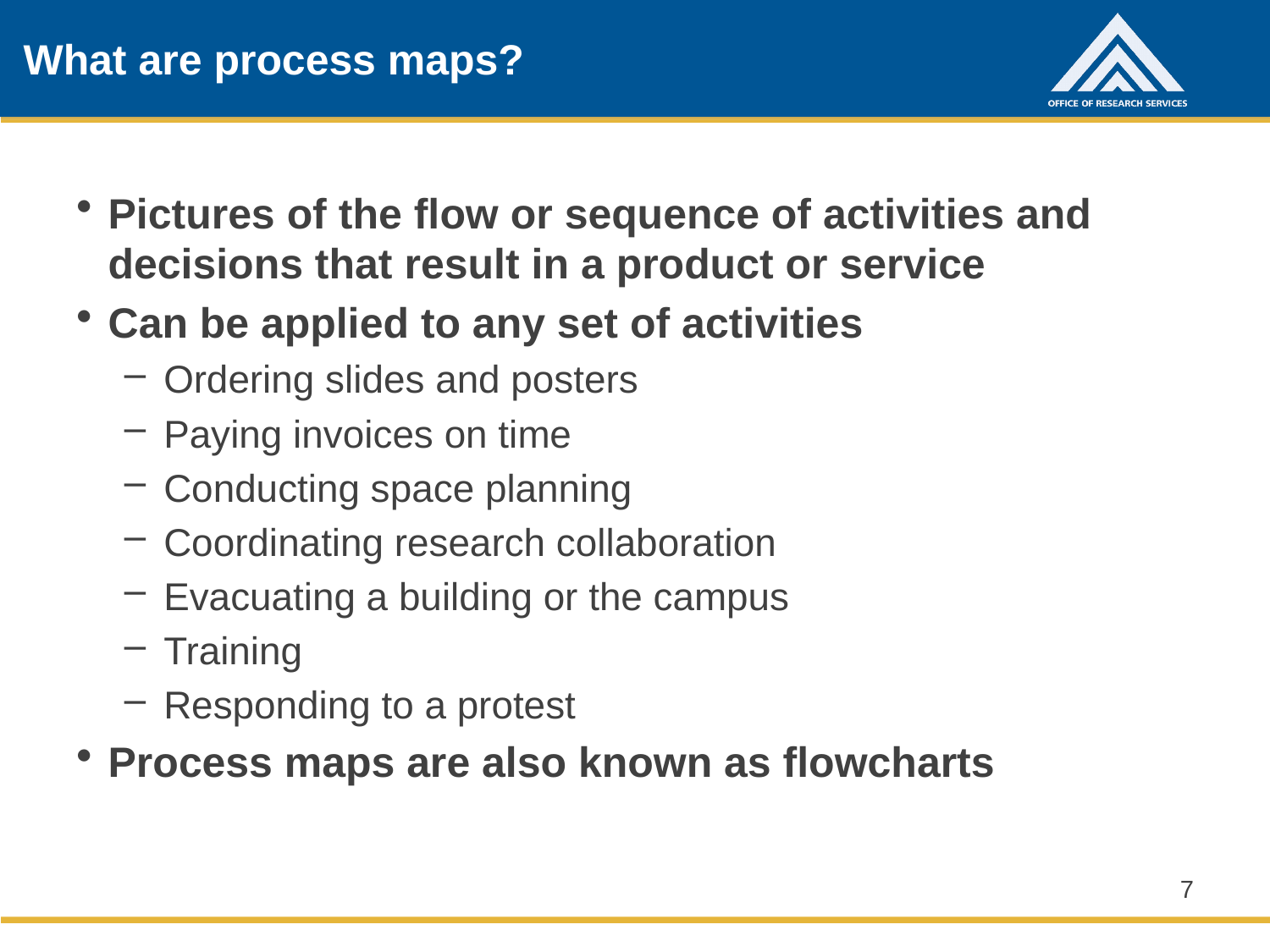

# What are process maps?
Pictures of the flow or sequence of activities and decisions that result in a product or service
Can be applied to any set of activities
Ordering slides and posters
Paying invoices on time
Conducting space planning
Coordinating research collaboration
Evacuating a building or the campus
Training
Responding to a protest
Process maps are also known as flowcharts
7